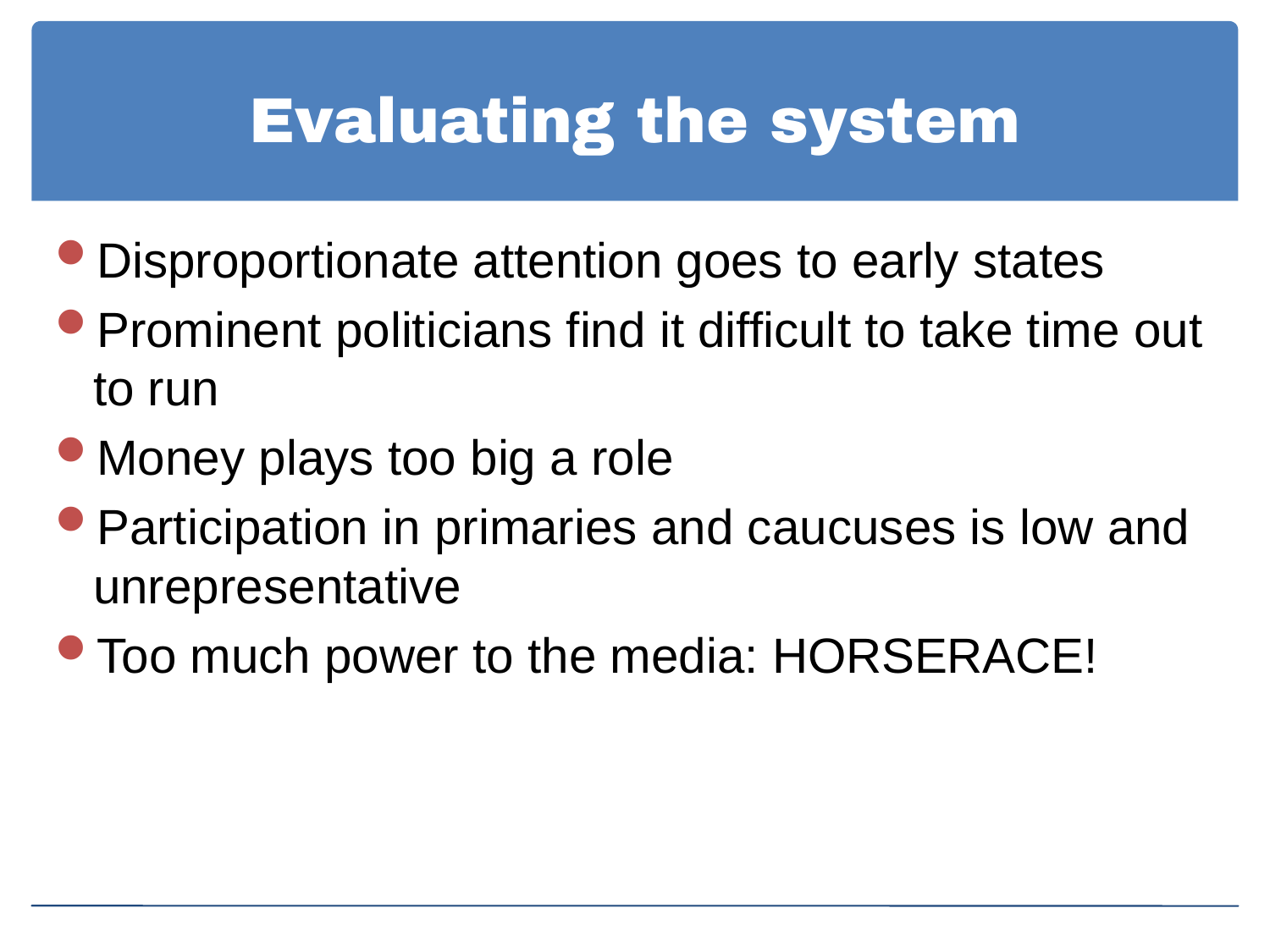

# Evaluating the system
Disproportionate attention goes to early states
Prominent politicians find it difficult to take time out to run
Money plays too big a role
Participation in primaries and caucuses is low and unrepresentative
Too much power to the media: HORSERACE!